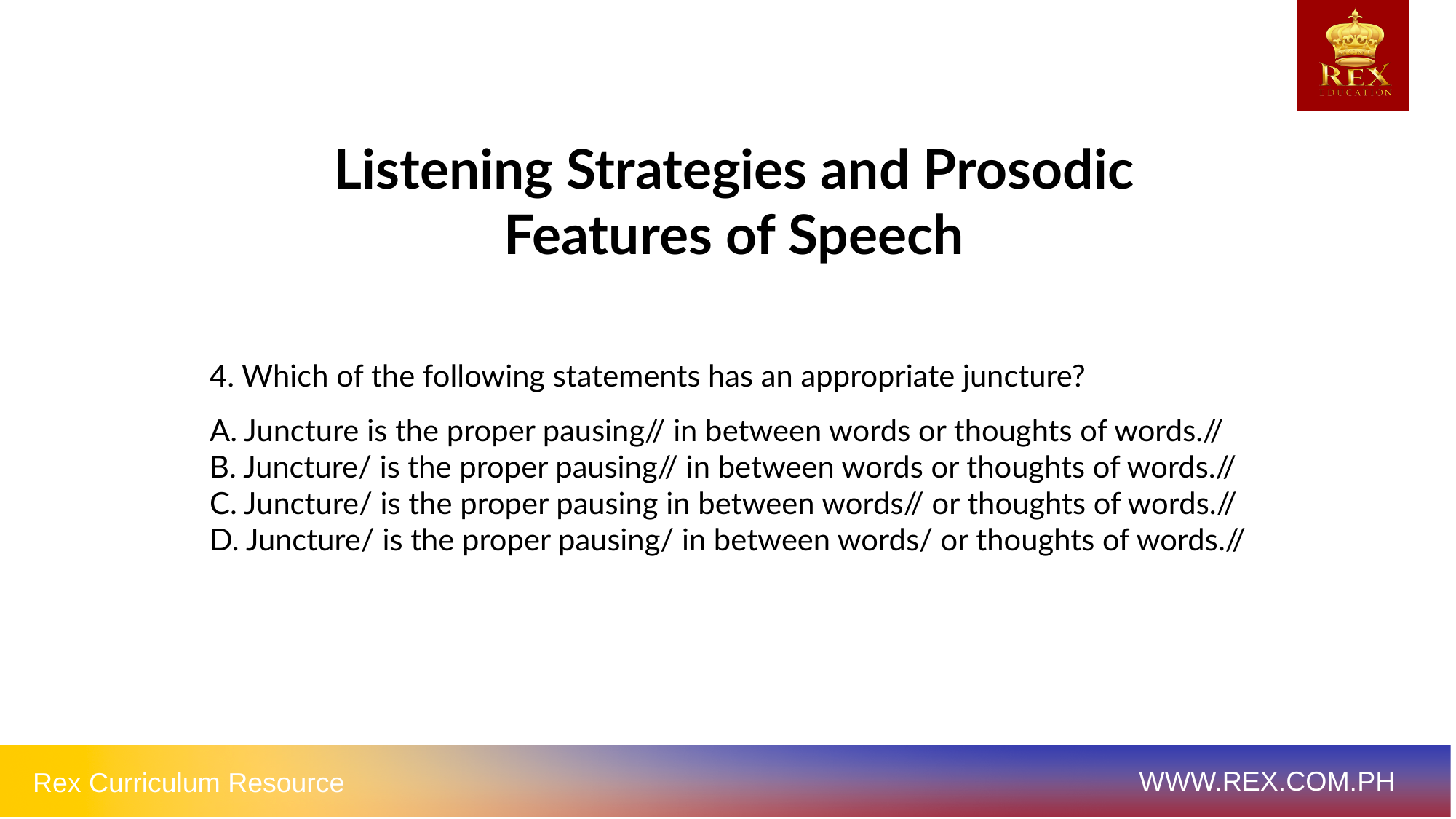

Listening Strategies and Prosodic Features of Speech

4. Which of the following statements has an appropriate juncture?
A. Juncture is the proper pausing// in between words or thoughts of words.//
B. Juncture/ is the proper pausing// in between words or thoughts of words.//
C. Juncture/ is the proper pausing in between words// or thoughts of words.//
D. Juncture/ is the proper pausing/ in between words/ or thoughts of words.//